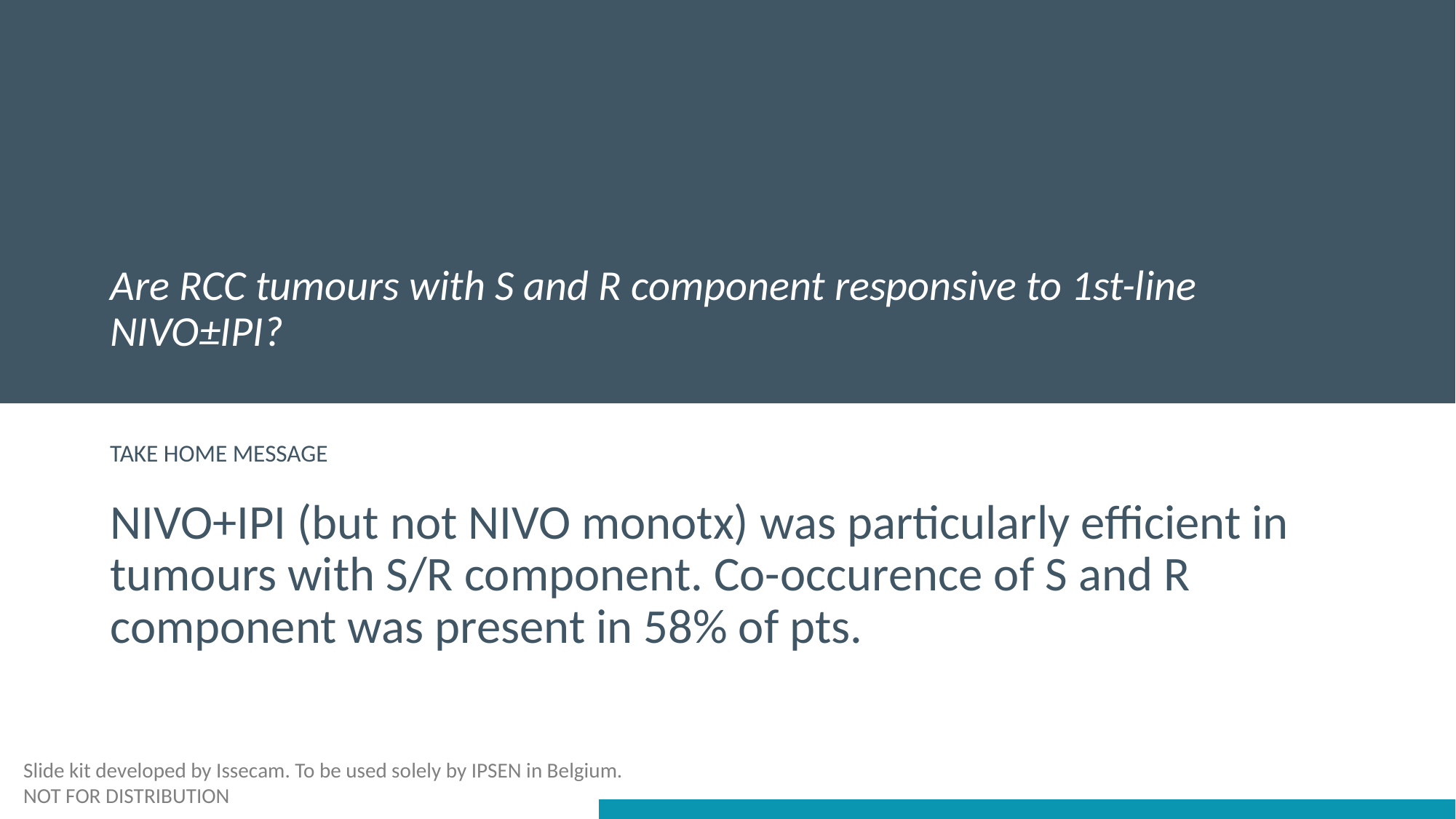

# Are RCC tumours with S and R component responsive to 1st-line NIVO±IPI?
NIVO+IPI (but not NIVO monotx) was particularly efficient in tumours with S/R component. Co-occurence of S and R component was present in 58% of pts.